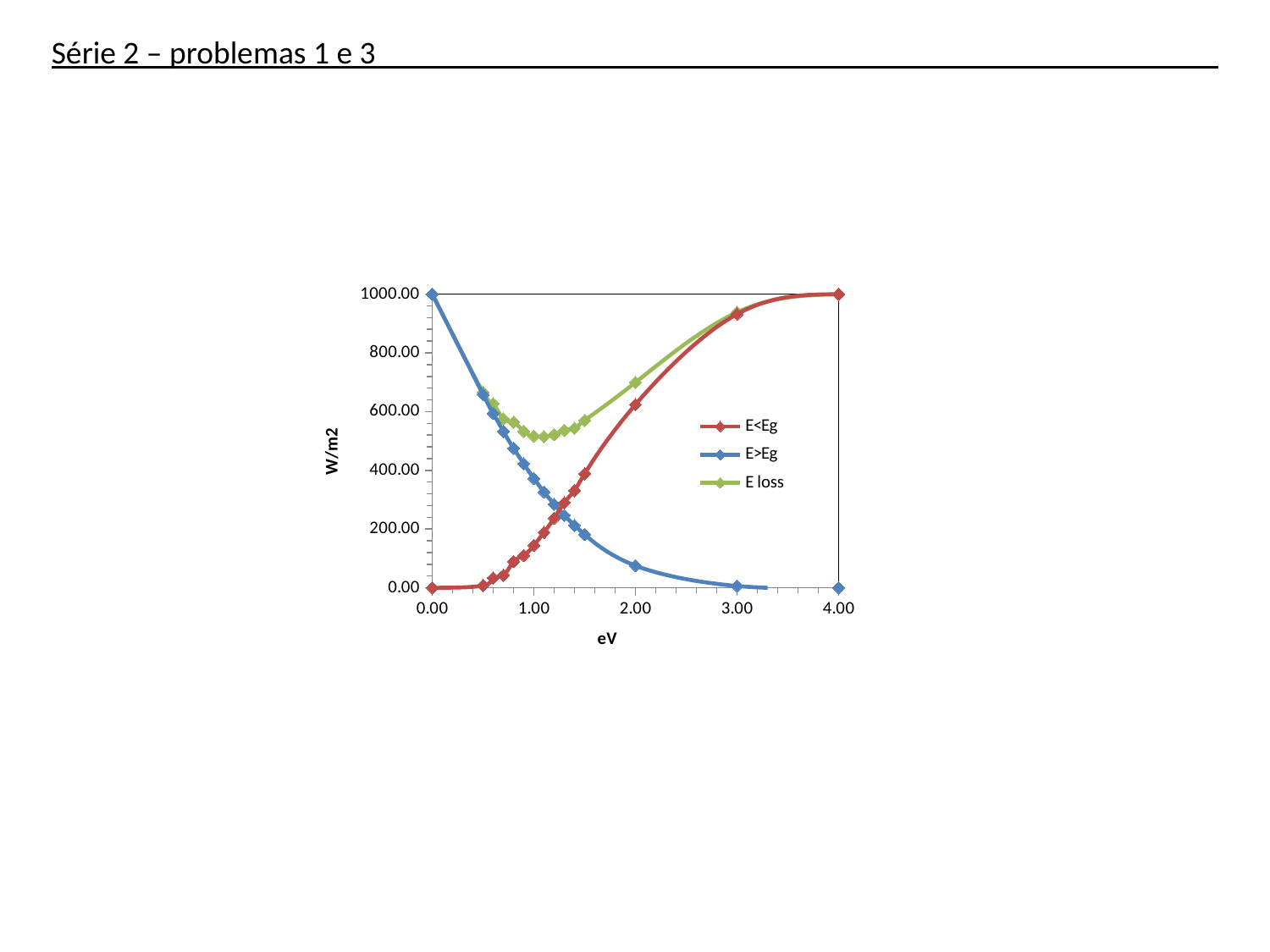

Série 2 – problemas 1 e 3

### Chart

| Category | E<Eg | E>Eg | E loss |
|---|---|---|---|